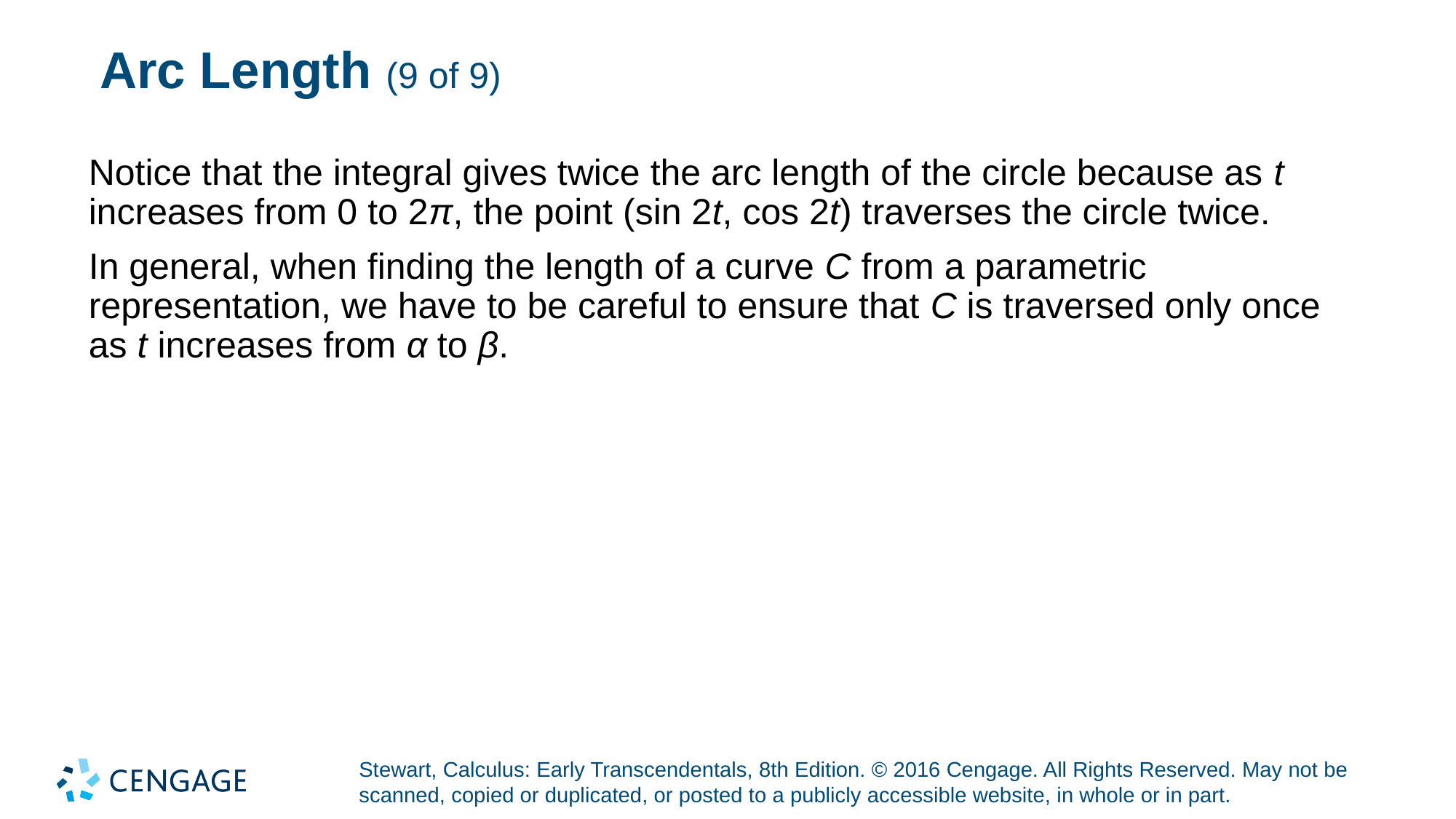

# Arc Length (9 of 9)
Notice that the integral gives twice the arc length of the circle because as t increases from 0 to 2π, the point (sin 2t, cos 2t) traverses the circle twice.
In general, when finding the length of a curve C from a parametric representation, we have to be careful to ensure that C is traversed only once as t increases from α to β.